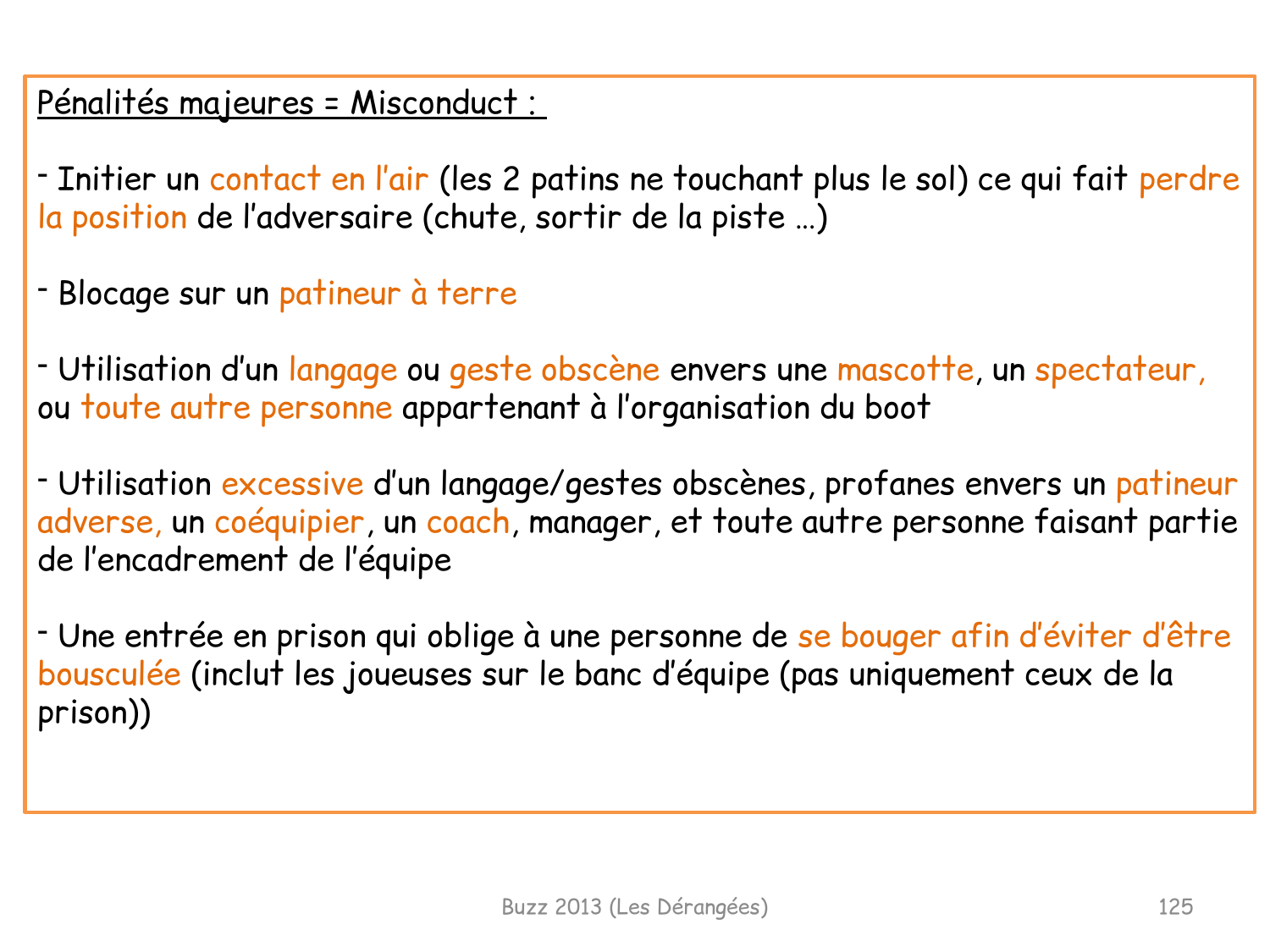

Pénalités majeures = Misconduct :

 Initier un contact en l’air (les 2 patins ne touchant plus le sol) ce qui fait perdre la position de l’adversaire (chute, sortir de la piste …)

 Blocage sur un patineur à terre

 Utilisation d’un langage ou geste obscène envers une mascotte, un spectateur, ou toute autre personne appartenant à l’organisation du boot

 Utilisation excessive d’un langage/gestes obscènes, profanes envers un patineur adverse, un coéquipier, un coach, manager, et toute autre personne faisant partie de l’encadrement de l’équipe

 Une entrée en prison qui oblige à une personne de se bouger afin d’éviter d’être bousculée (inclut les joueuses sur le banc d’équipe (pas uniquement ceux de la prison))

Buzz 2013 (Les Dérangées)
125